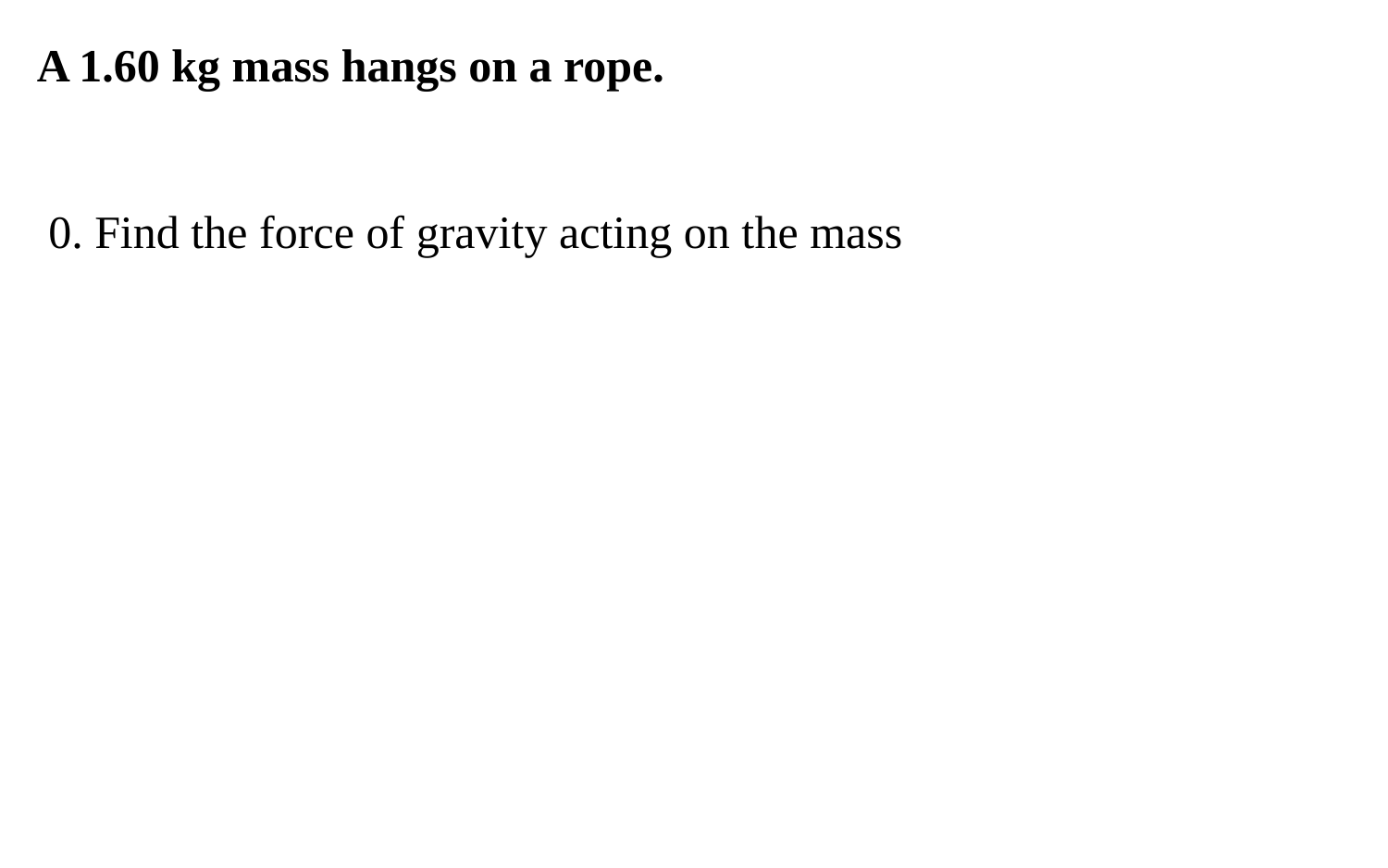

A 1.60 kg mass hangs on a rope.

 0. Find the force of gravity acting on the mass